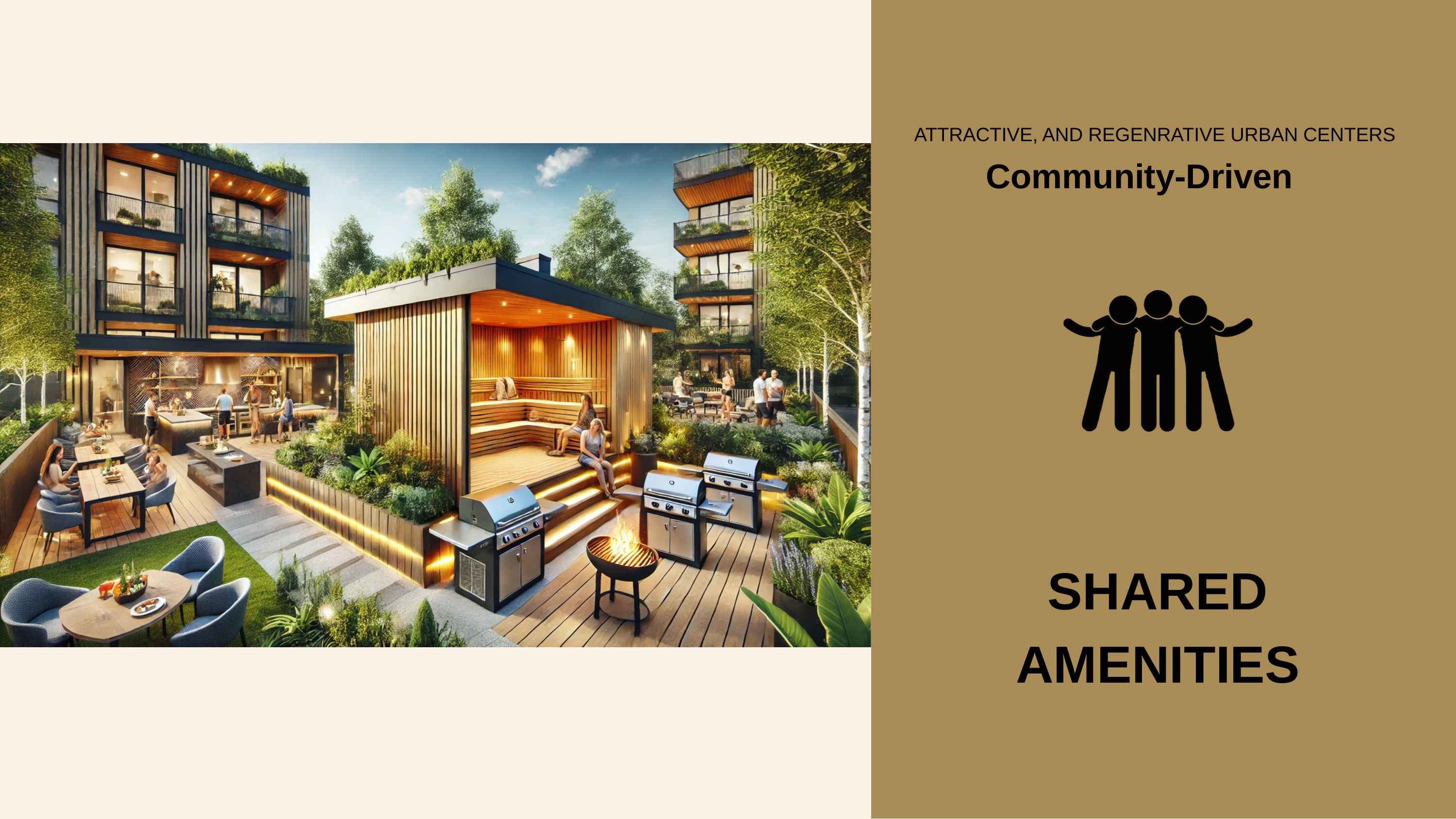

ATTRACTIVE, AND REGENRATIVE URBAN CENTERS

Community-Driven

SHARED AMENITIES